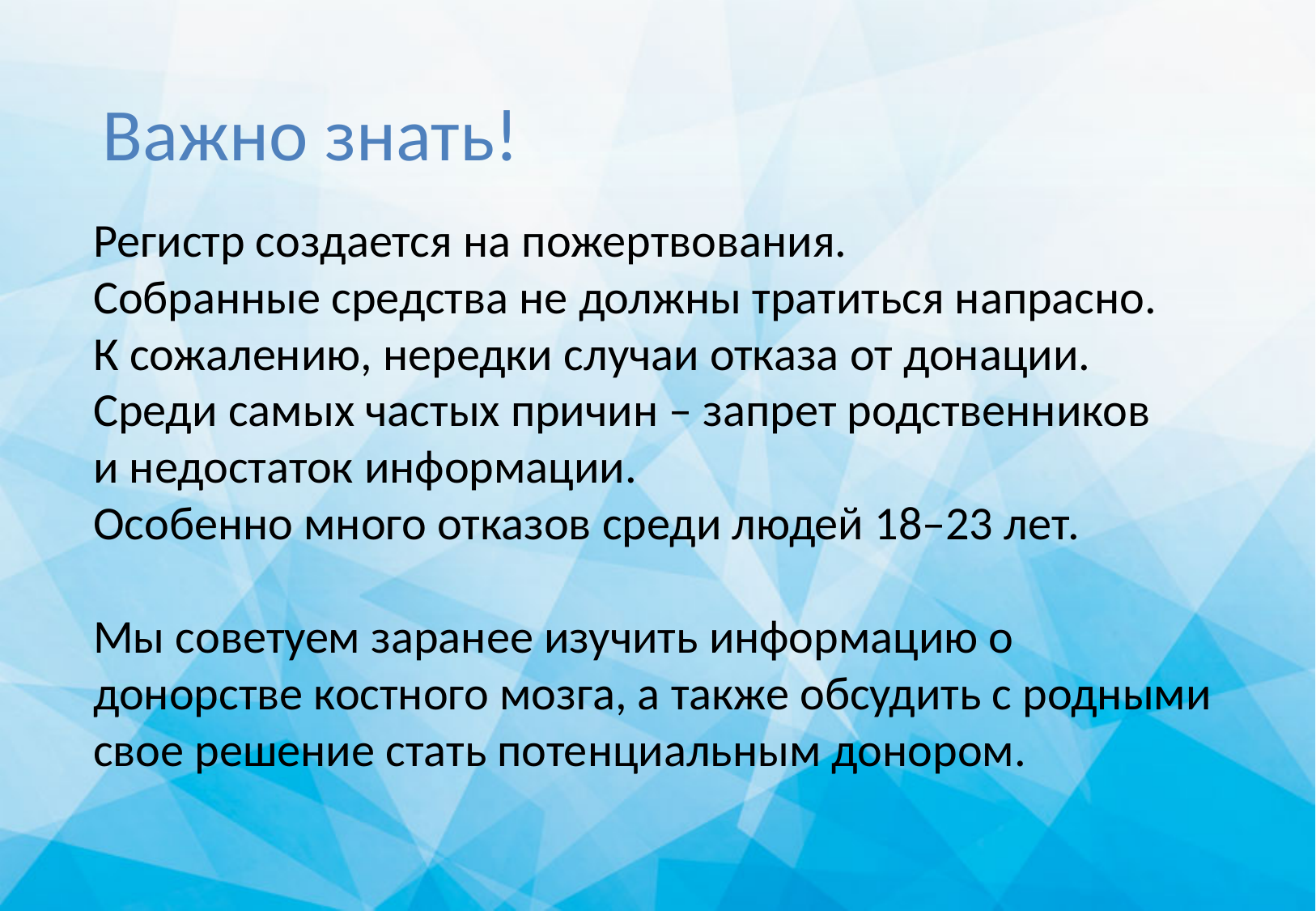

# Важно знать!
Регистр создается на пожертвования.
Собранные средства не должны тратиться напрасно.
К сожалению, нередки случаи отказа от донации. Среди самых частых причин – запрет родственников
и недостаток информации.
Особенно много отказов среди людей 18–23 лет.

Мы советуем заранее изучить информацию о донорстве костного мозга, а также обсудить с родными свое решение стать потенциальным донором.